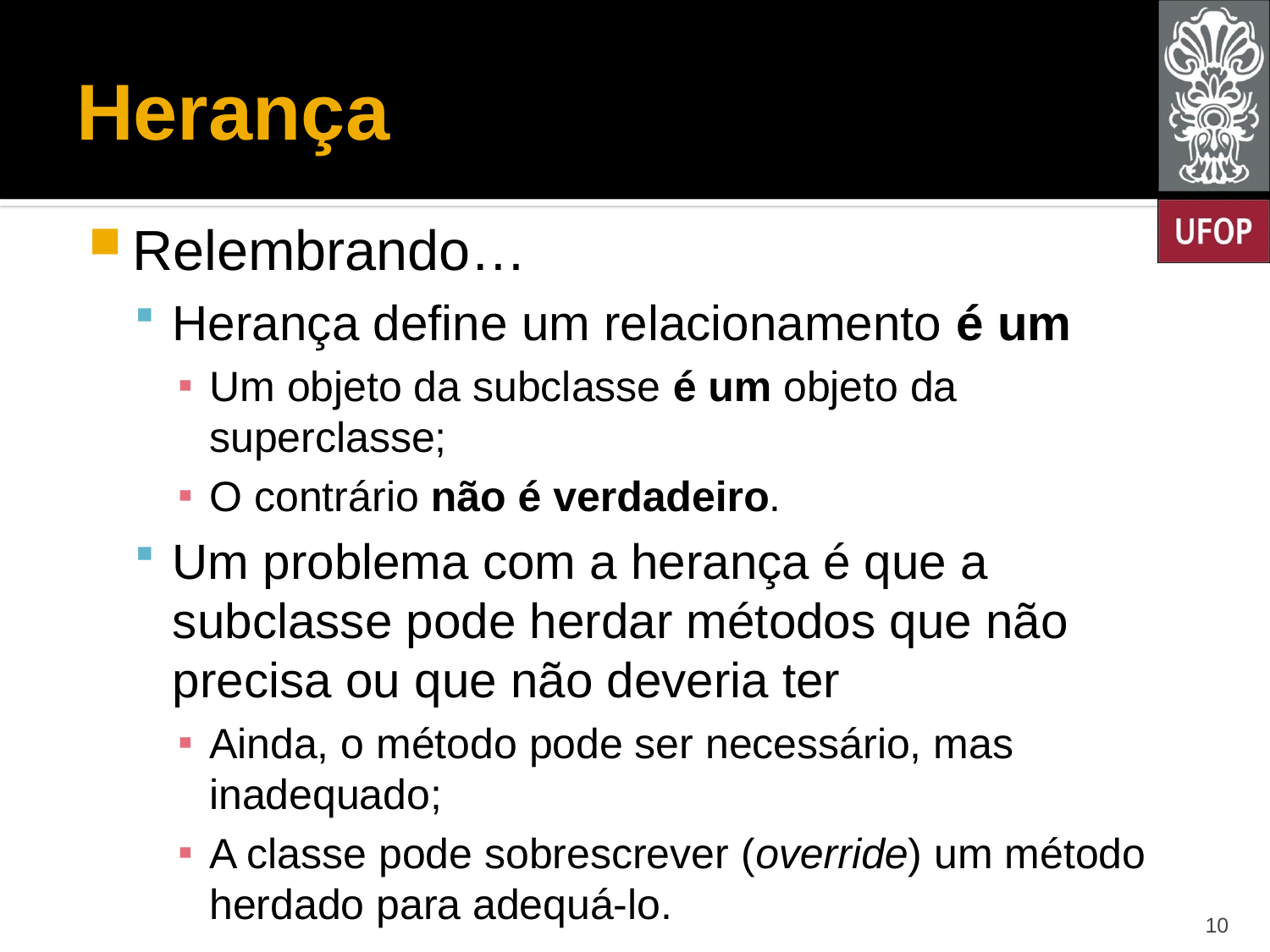

# Herança
Relembrando…
Herança define um relacionamento é um
Um objeto da subclasse é um objeto da superclasse;
O contrário não é verdadeiro.
Um problema com a herança é que a subclasse pode herdar métodos que não precisa ou que não deveria ter
Ainda, o método pode ser necessário, mas inadequado;
A classe pode sobrescrever (override) um método herdado para adequá-lo.
10